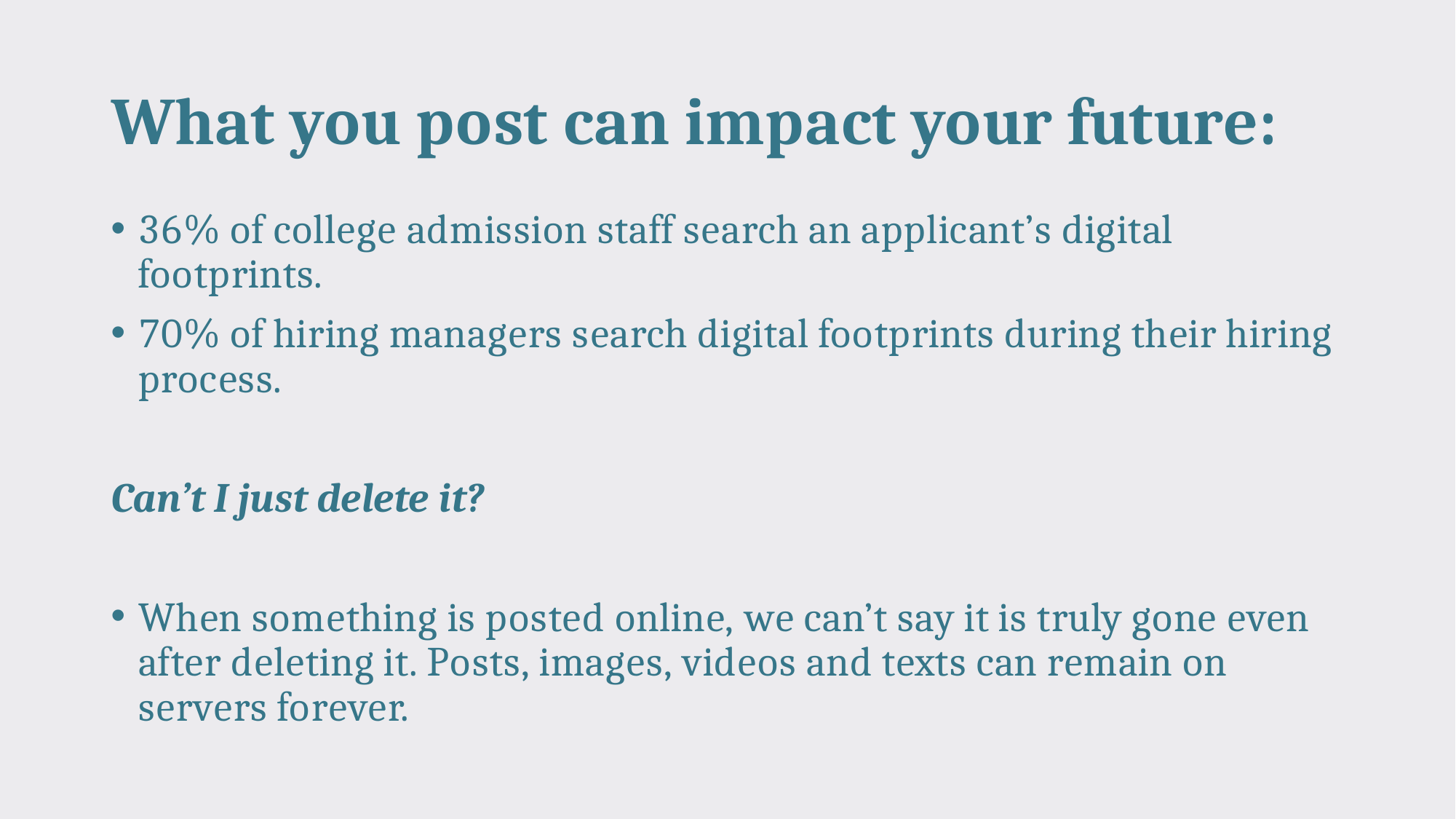

# What you post can impact your future:
36% of college admission staff search an applicant’s digital footprints.
70% of hiring managers search digital footprints during their hiring process.

Can’t I just delete it?

When something is posted online, we can’t say it is truly gone even after deleting it. Posts, images, videos and texts can remain on servers forever.